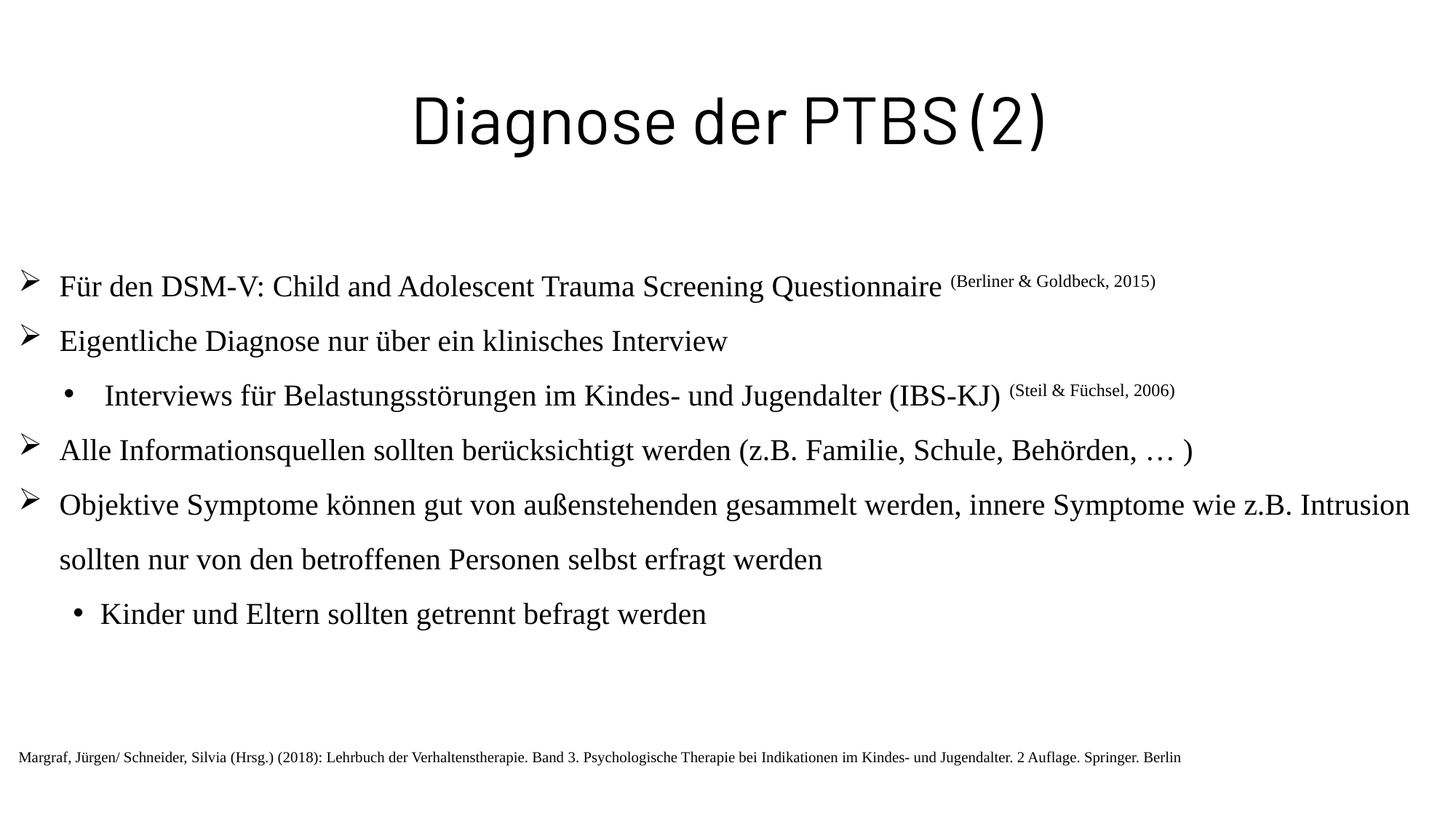

# Diagnose der PTBS (2)
Für den DSM-V: Child and Adolescent Trauma Screening Questionnaire (Berliner & Goldbeck, 2015)
Eigentliche Diagnose nur über ein klinisches Interview
Interviews für Belastungsstörungen im Kindes- und Jugendalter (IBS-KJ) (Steil & Füchsel, 2006)
Alle Informationsquellen sollten berücksichtigt werden (z.B. Familie, Schule, Behörden, … )
Objektive Symptome können gut von außenstehenden gesammelt werden, innere Symptome wie z.B. Intrusion sollten nur von den betroffenen Personen selbst erfragt werden
Kinder und Eltern sollten getrennt befragt werden

Margraf, Jürgen/ Schneider, Silvia (Hrsg.) (2018): Lehrbuch der Verhaltenstherapie. Band 3. Psychologische Therapie bei Indikationen im Kindes- und Jugendalter. 2 Auflage. Springer. Berlin